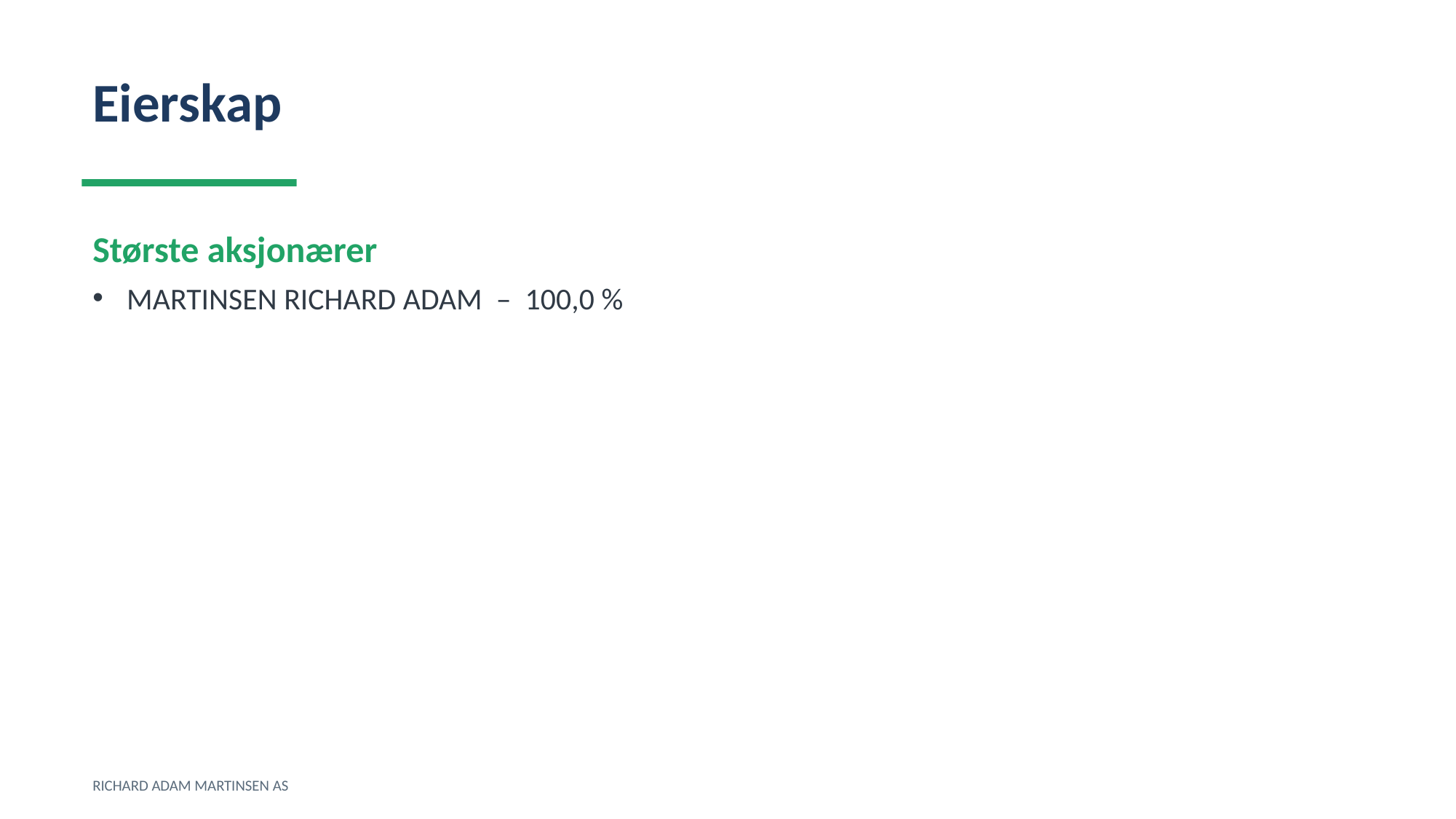

Eierskap

Største aksjonærer
MARTINSEN RICHARD ADAM  –  100,0 %
RICHARD ADAM MARTINSEN AS